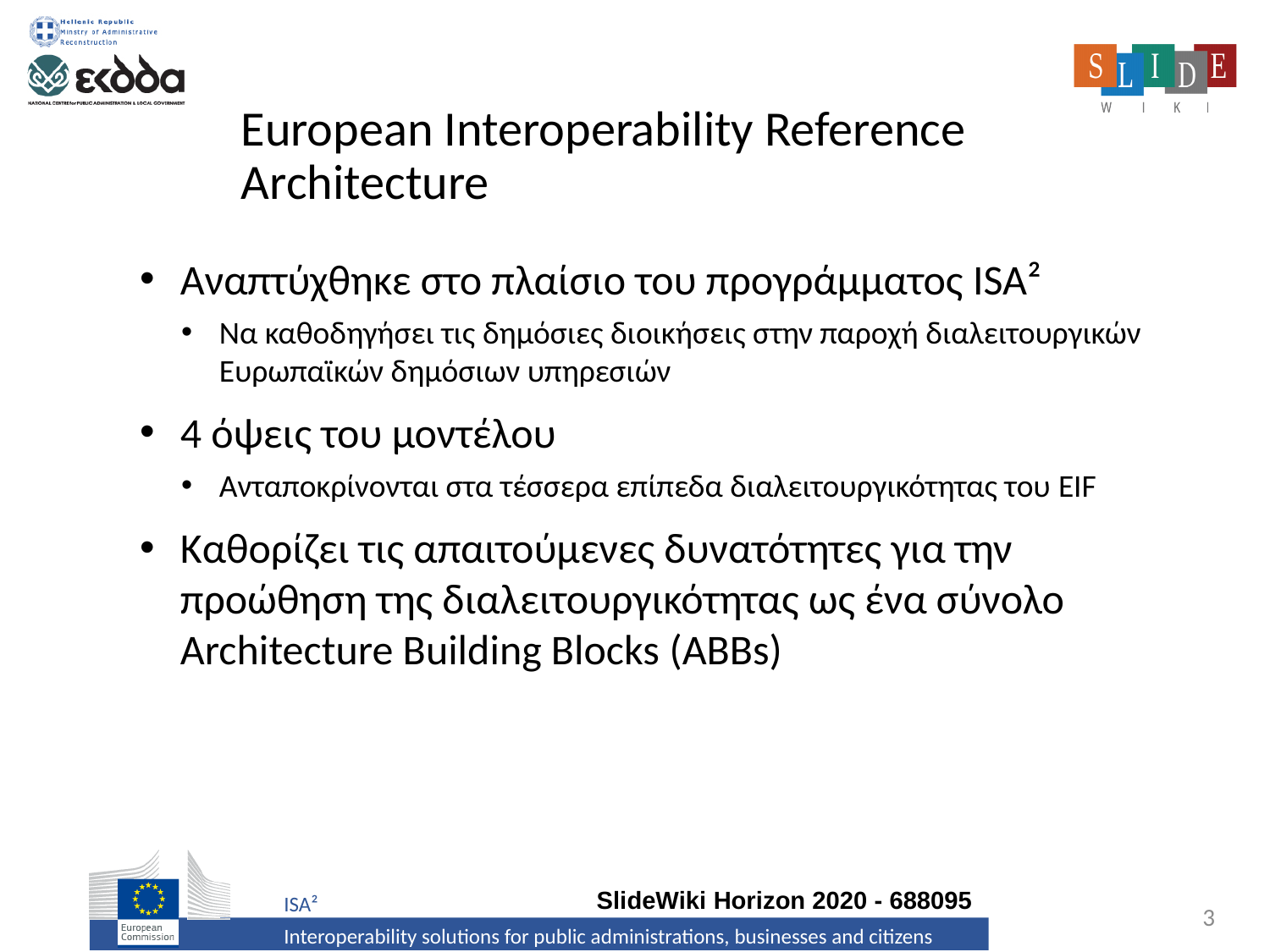

# European Interoperability Reference Architecture
Αναπτύχθηκε στο πλαίσιο του προγράμματος ISA²
Να καθοδηγήσει τις δημόσιες διοικήσεις στην παροχή διαλειτουργικών Ευρωπαϊκών δημόσιων υπηρεσιών
4 όψεις του μοντέλου
Ανταποκρίνονται στα τέσσερα επίπεδα διαλειτουργικότητας του EIF
Καθορίζει τις απαιτούμενες δυνατότητες για την προώθηση της διαλειτουργικότητας ως ένα σύνολο Architecture Building Blocks (ABBs)

3